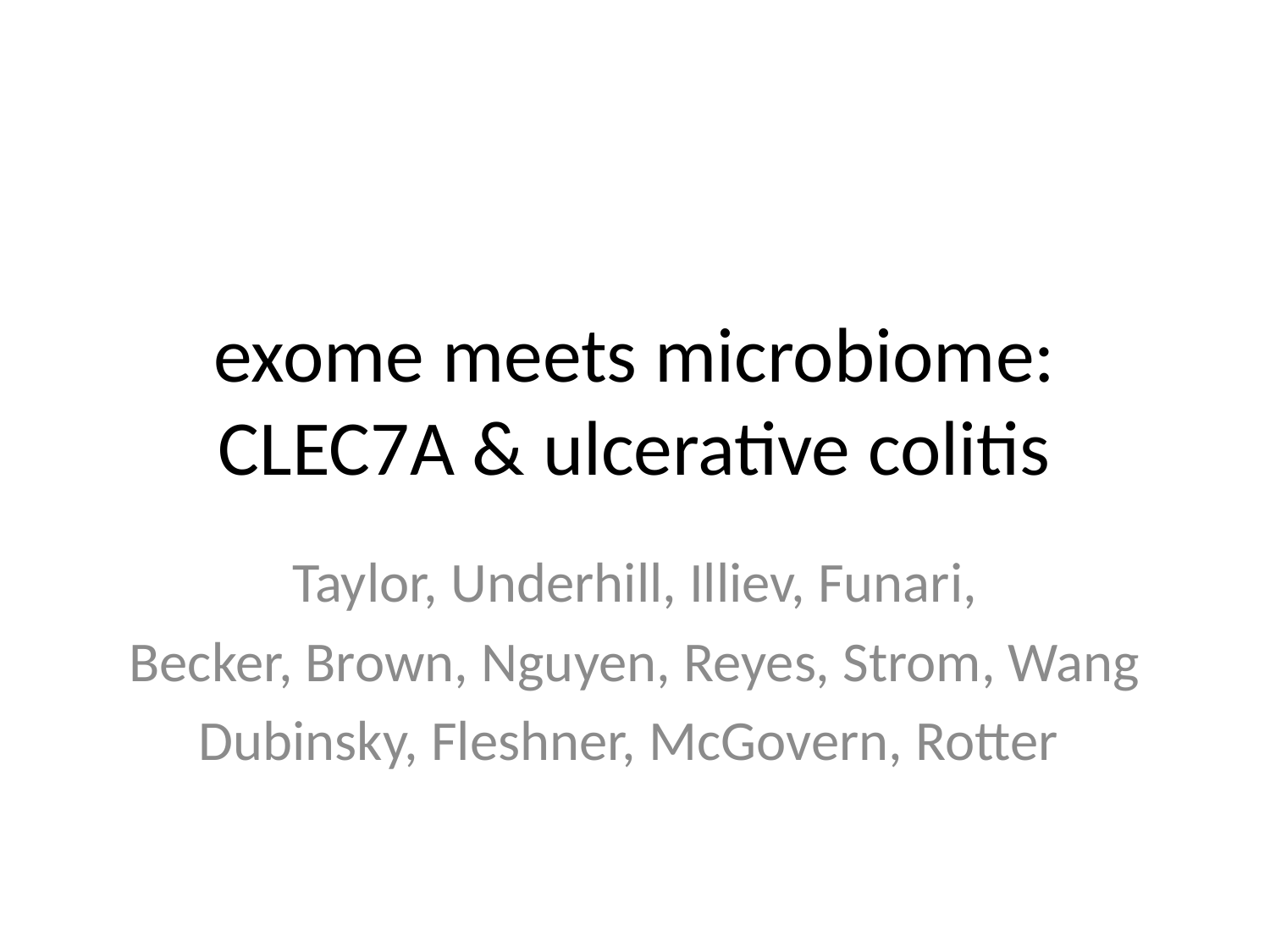

# exome meets microbiome: CLEC7A & ulcerative colitis
Taylor, Underhill, Illiev, Funari,
Becker, Brown, Nguyen, Reyes, Strom, Wang
Dubinsky, Fleshner, McGovern, Rotter